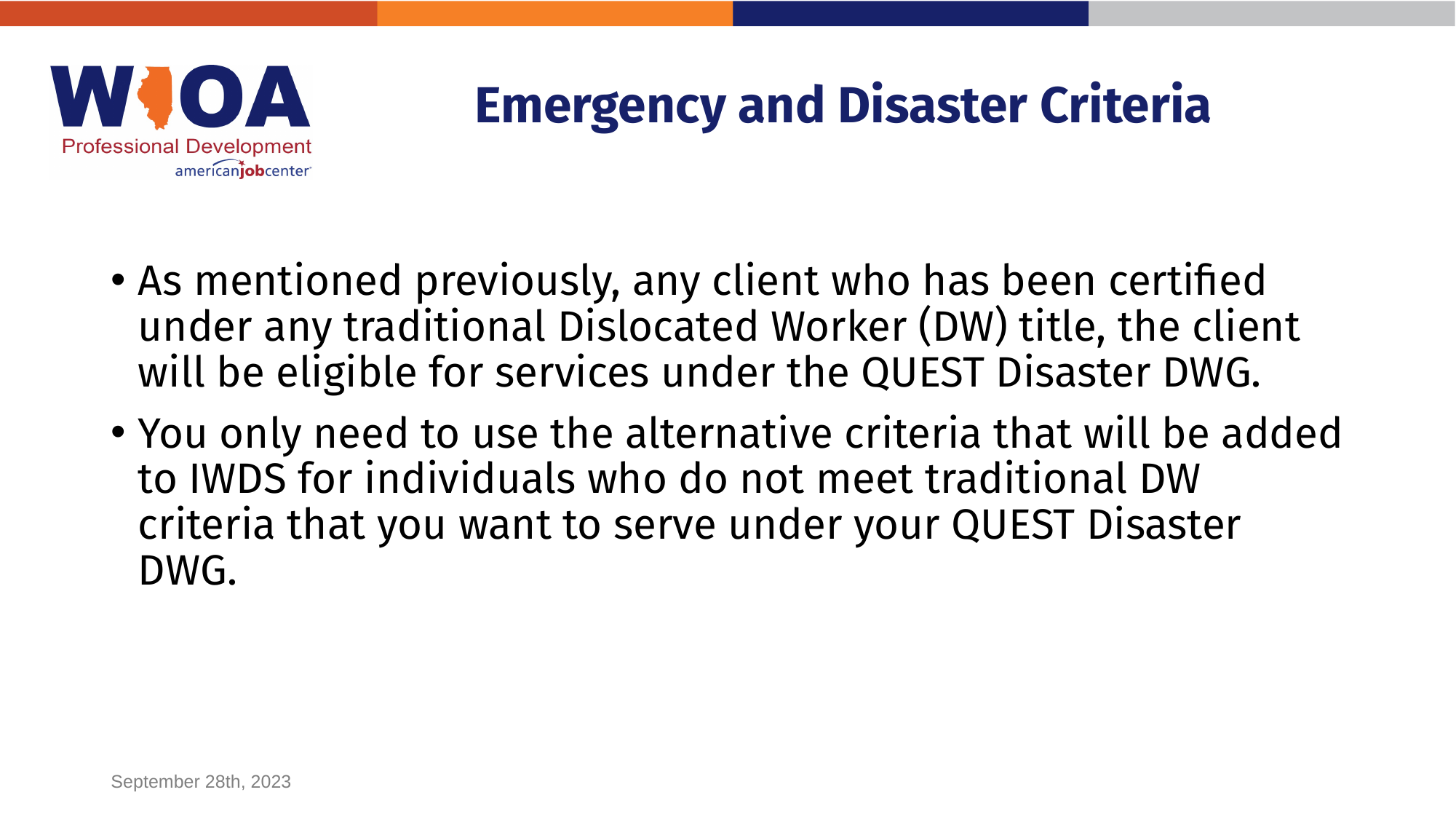

# Emergency and Disaster Criteria
As mentioned previously, any client who has been certified under any traditional Dislocated Worker (DW) title, the client will be eligible for services under the QUEST Disaster DWG.
You only need to use the alternative criteria that will be added to IWDS for individuals who do not meet traditional DW criteria that you want to serve under your QUEST Disaster DWG.

September 28th, 2023